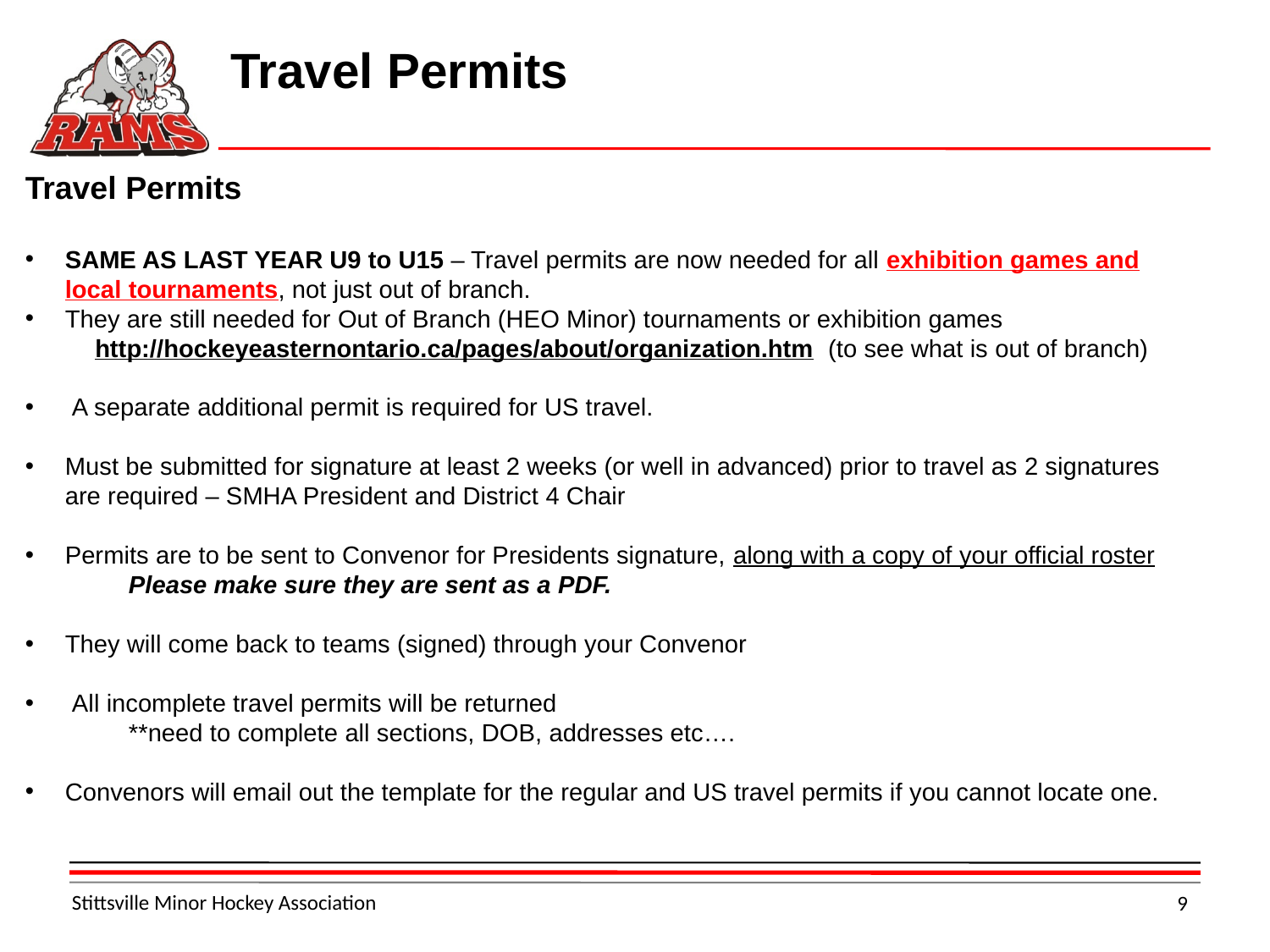

Travel Permits
Travel Permits

SAME AS LAST YEAR U9 to U15 – Travel permits are now needed for all exhibition games and local tournaments, not just out of branch.
They are still needed for Out of Branch (HEO Minor) tournaments or exhibition games
          http://hockeyeasternontario.ca/pages/about/organization.htm  (to see what is out of branch)

 A separate additional permit is required for US travel.

Must be submitted for signature at least 2 weeks (or well in advanced) prior to travel as 2 signatures are required – SMHA President and District 4 Chair

Permits are to be sent to Convenor for Presidents signature, along with a copy of your official roster
Please make sure they are sent as a PDF.

They will come back to teams (signed) through your Convenor

 All incomplete travel permits will be returned
**need to complete all sections, DOB, addresses etc….

Convenors will email out the template for the regular and US travel permits if you cannot locate one.